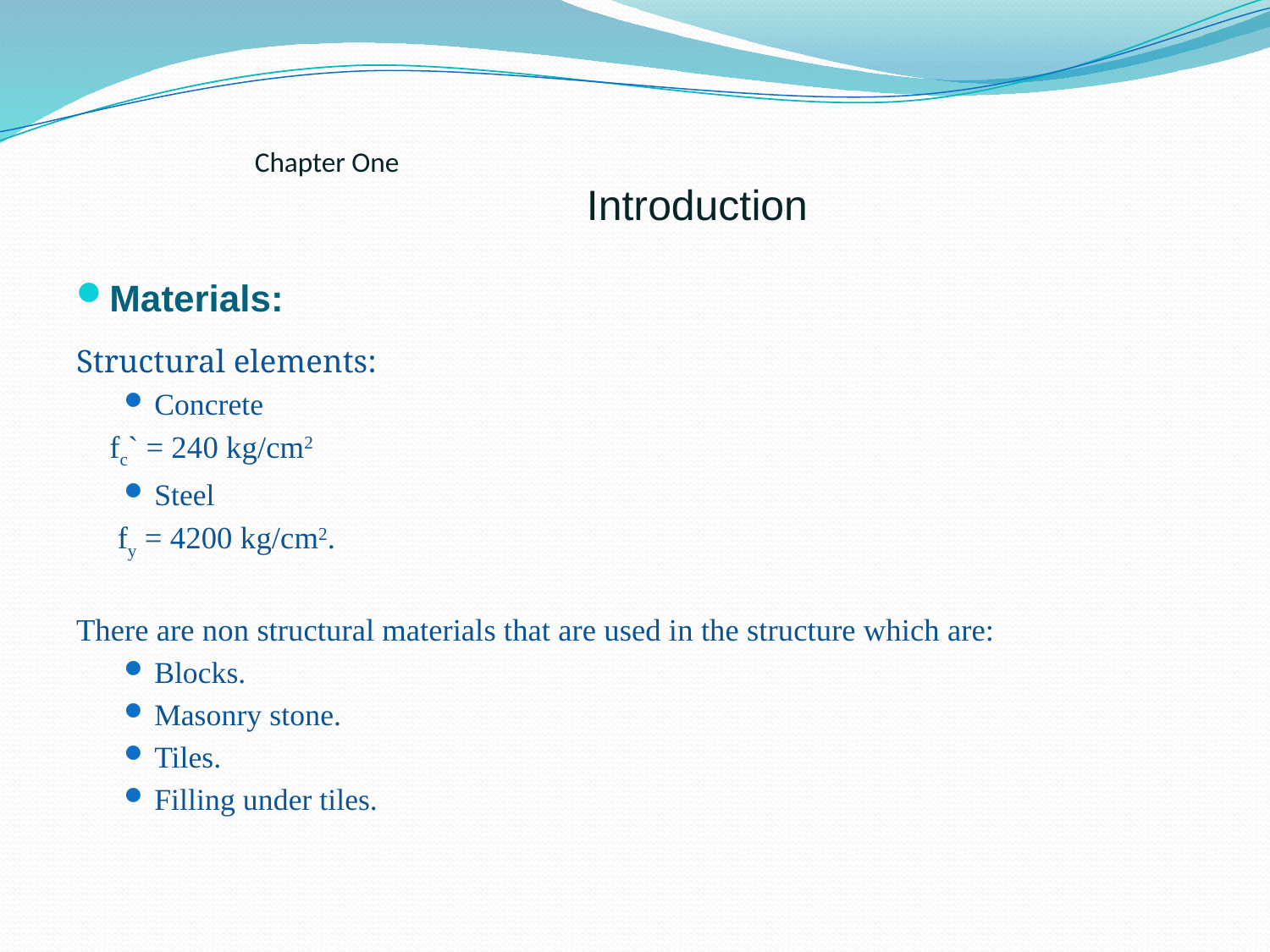

Chapter One
                            Introduction
Materials:

Structural elements:
Concrete
		fc` = 240 kg/cm2
Steel
		 fy = 4200 kg/cm2.

There are non structural materials that are used in the structure which are:
Blocks.
Masonry stone.
Tiles.
Filling under tiles.